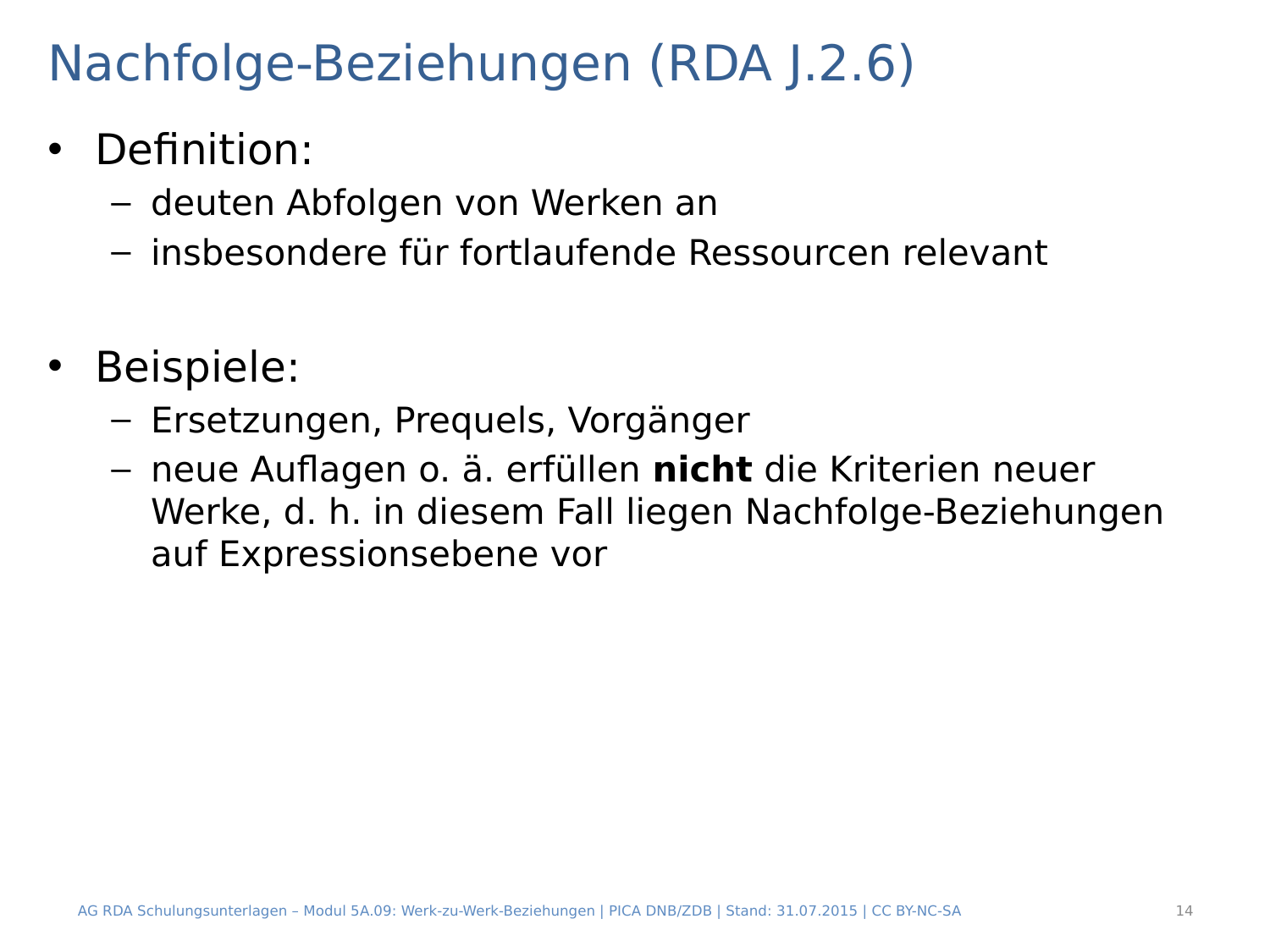

# Nachfolge-Beziehungen (RDA J.2.6)
Definition:
deuten Abfolgen von Werken an
insbesondere für fortlaufende Ressourcen relevant

Beispiele:
Ersetzungen, Prequels, Vorgänger
neue Auflagen o. ä. erfüllen nicht die Kriterien neuer Werke, d. h. in diesem Fall liegen Nachfolge-Beziehungen auf Expressionsebene vor

14
AG RDA Schulungsunterlagen – Modul 5A.09: Werk-zu-Werk-Beziehungen | PICA DNB/ZDB | Stand: 31.07.2015 | CC BY-NC-SA